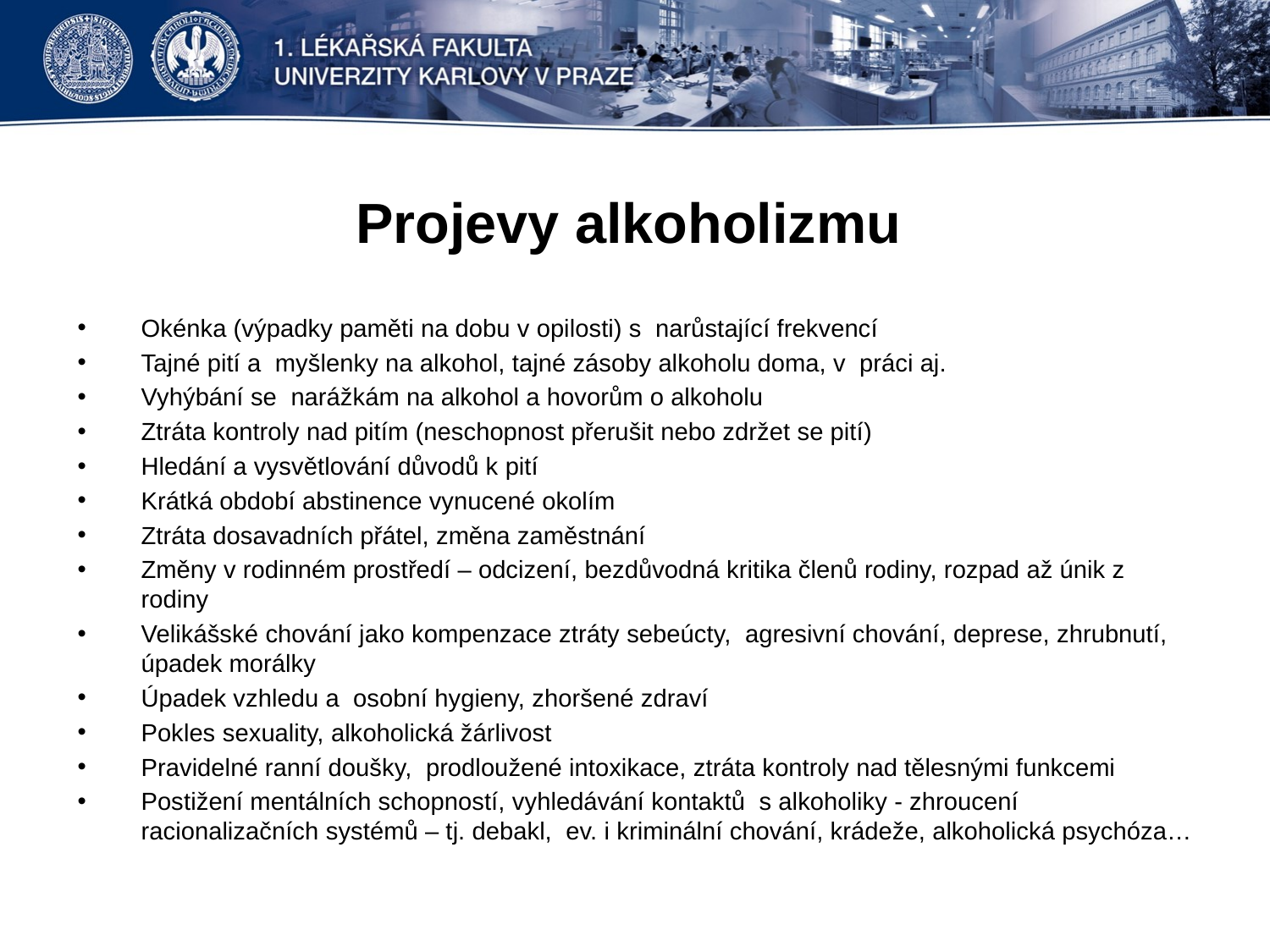

# Projevy alkoholizmu
Okénka (výpadky paměti na dobu v opilosti) s  narůstající frekvencí
Tajné pití a  myšlenky na alkohol, tajné zásoby alkoholu doma, v  práci aj.
Vyhýbání se  narážkám na alkohol a hovorům o alkoholu
Ztráta kontroly nad pitím (neschopnost přerušit nebo zdržet se pití)
Hledání a vysvětlování důvodů k pití
Krátká období abstinence vynucené okolím
Ztráta dosavadních přátel, změna zaměstnání
Změny v rodinném prostředí – odcizení, bezdůvodná kritika členů rodiny, rozpad až únik z rodiny
Velikášské chování jako kompenzace ztráty sebeúcty,  agresivní chování, deprese, zhrubnutí, úpadek morálky
Úpadek vzhledu a  osobní hygieny, zhoršené zdraví
Pokles sexuality, alkoholická žárlivost
Pravidelné ranní doušky,  prodloužené intoxikace, ztráta kontroly nad tělesnými funkcemi
Postižení mentálních schopností, vyhledávání kontaktů  s alkoholiky - zhroucení racionalizačních systémů – tj. debakl,  ev. i kriminální chování, krádeže, alkoholická psychóza…